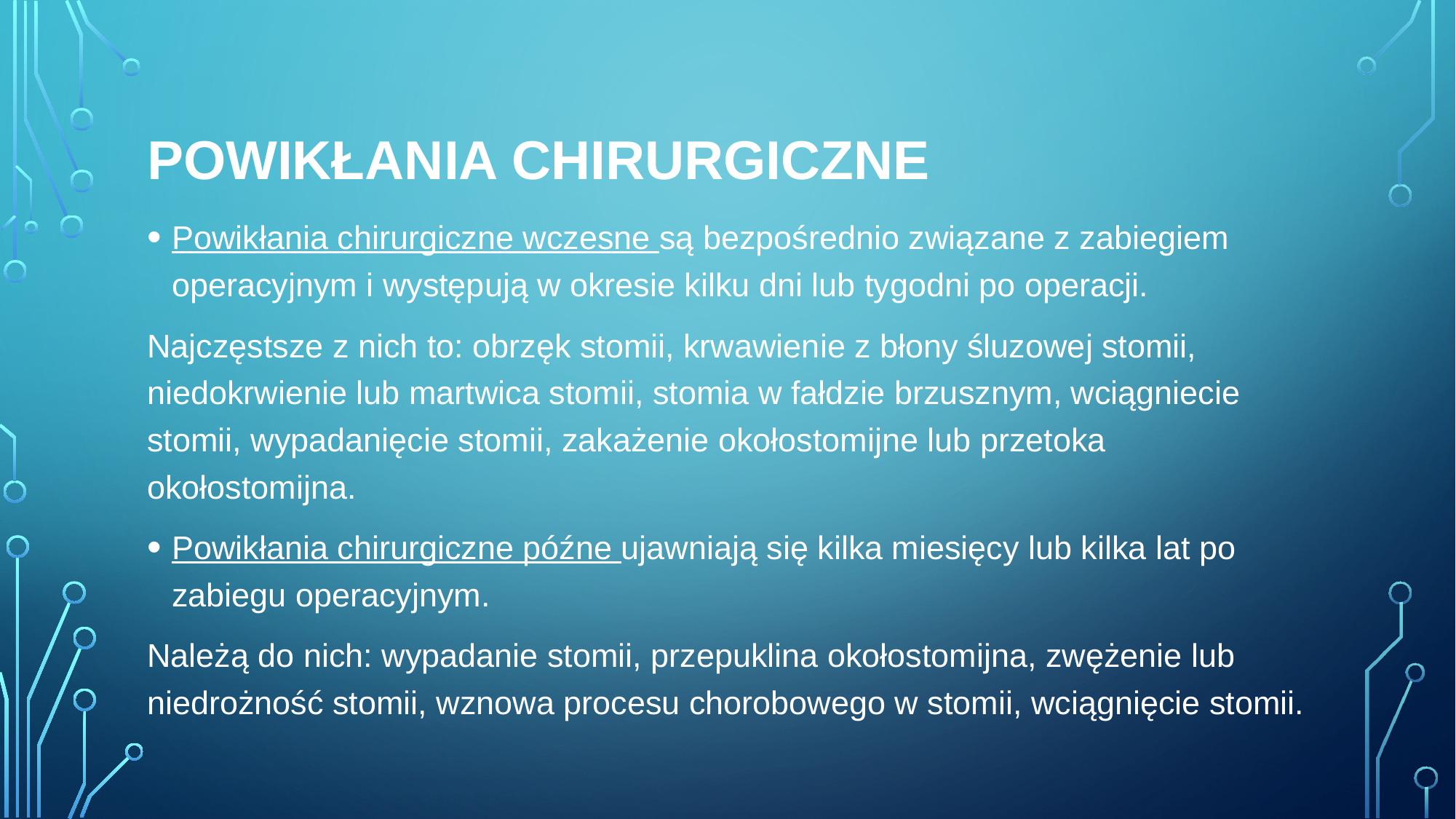

# Powikłania chirurgiczne
Powikłania chirurgiczne wczesne są bezpośrednio związane z zabiegiem operacyjnym i występują w okresie kilku dni lub tygodni po operacji.
Najczęstsze z nich to: obrzęk stomii, krwawienie z błony śluzowej stomii, niedokrwienie lub martwica stomii, stomia w fałdzie brzusznym, wciągniecie stomii, wypadanięcie stomii, zakażenie okołostomijne lub przetoka okołostomijna.
Powikłania chirurgiczne późne ujawniają się kilka miesięcy lub kilka lat po zabiegu operacyjnym.
Należą do nich: wypadanie stomii, przepuklina okołostomijna, zwężenie lub niedrożność stomii, wznowa procesu chorobowego w stomii, wciągnięcie stomii.